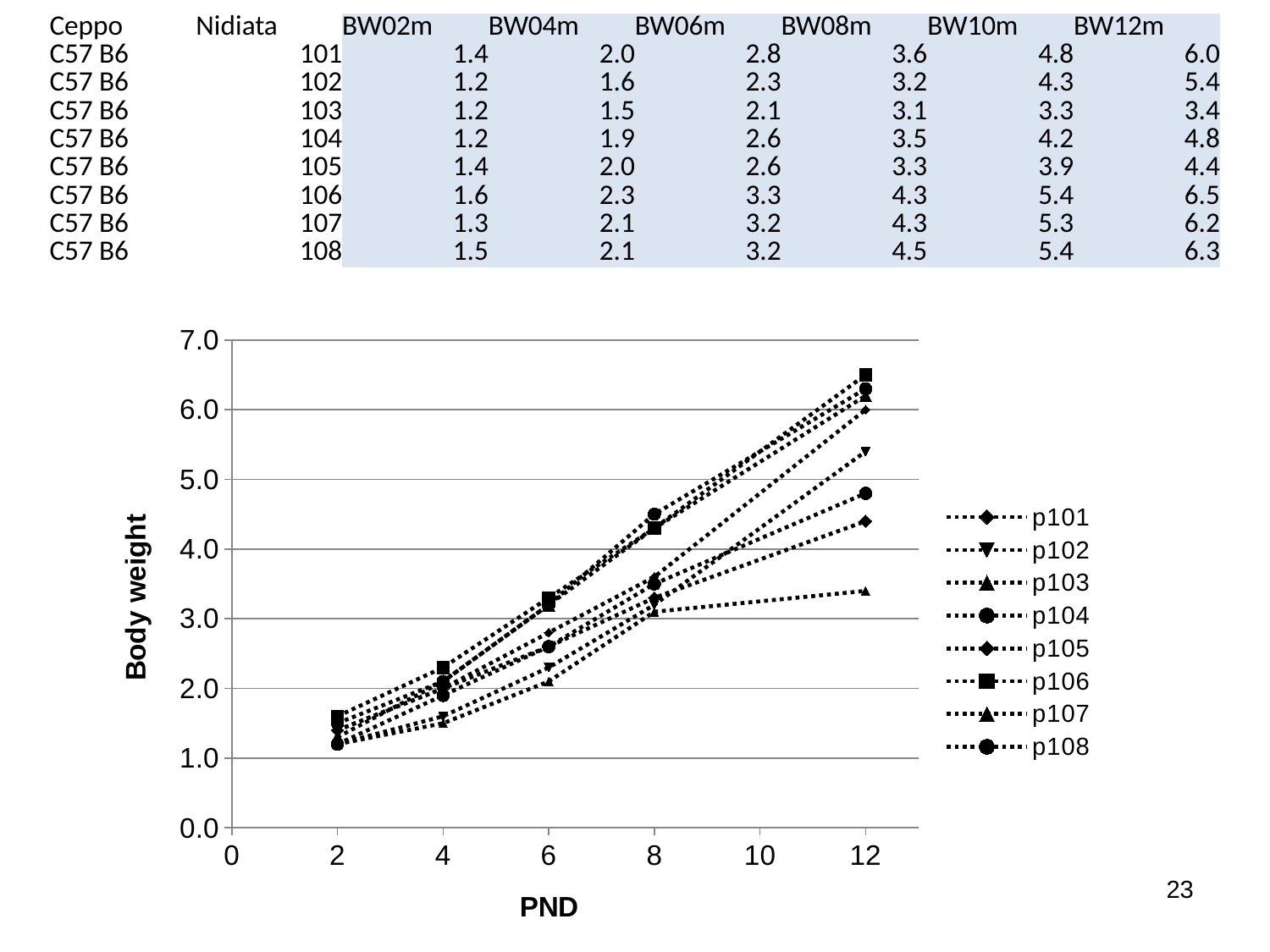

| Ceppo | Nidiata | BW02m | BW04m | BW06m | BW08m | BW10m | BW12m |
| --- | --- | --- | --- | --- | --- | --- | --- |
| C57 B6 | 101 | 1.4 | 2.0 | 2.8 | 3.6 | 4.8 | 6.0 |
| C57 B6 | 102 | 1.2 | 1.6 | 2.3 | 3.2 | 4.3 | 5.4 |
| C57 B6 | 103 | 1.2 | 1.5 | 2.1 | 3.1 | 3.3 | 3.4 |
| C57 B6 | 104 | 1.2 | 1.9 | 2.6 | 3.5 | 4.2 | 4.8 |
| C57 B6 | 105 | 1.4 | 2.0 | 2.6 | 3.3 | 3.9 | 4.4 |
| C57 B6 | 106 | 1.6 | 2.3 | 3.3 | 4.3 | 5.4 | 6.5 |
| C57 B6 | 107 | 1.3 | 2.1 | 3.2 | 4.3 | 5.3 | 6.2 |
| C57 B6 | 108 | 1.5 | 2.1 | 3.2 | 4.5 | 5.4 | 6.3 |

### Chart

| Category |  |  |  |  |  |  |  |  |
|---|---|---|---|---|---|---|---|---|
23